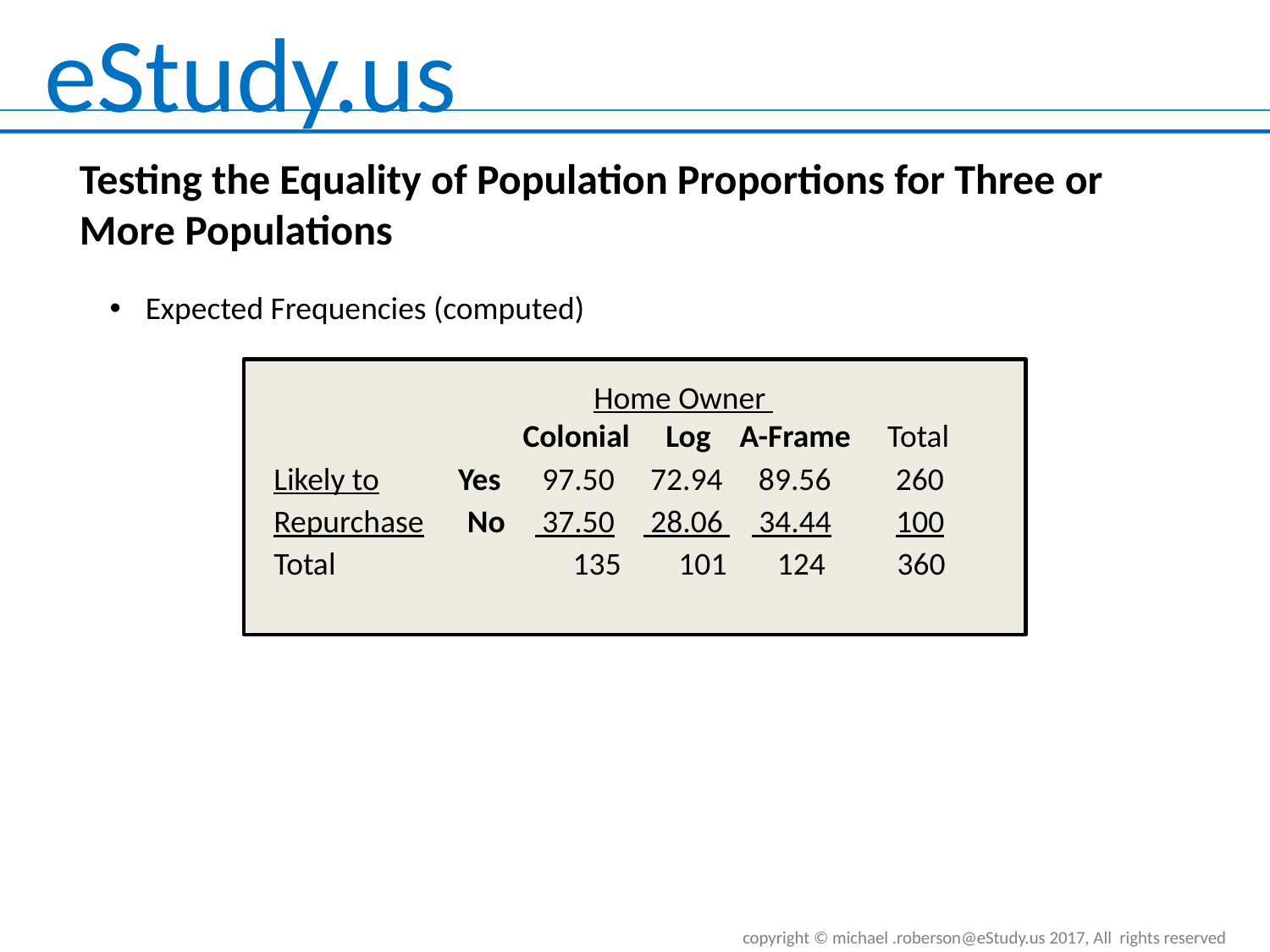

Testing the Equality of Population Proportions for Three or More Populations
Expected Frequencies (computed)

                                    Home Owner
    	                 Colonial     Log    A-Frame     Total
Likely to	        Yes	  97.50     72.94     89.56         260
Repurchase      No	  37.50     28.06     34.44         100
Total	                        135        101       124          360